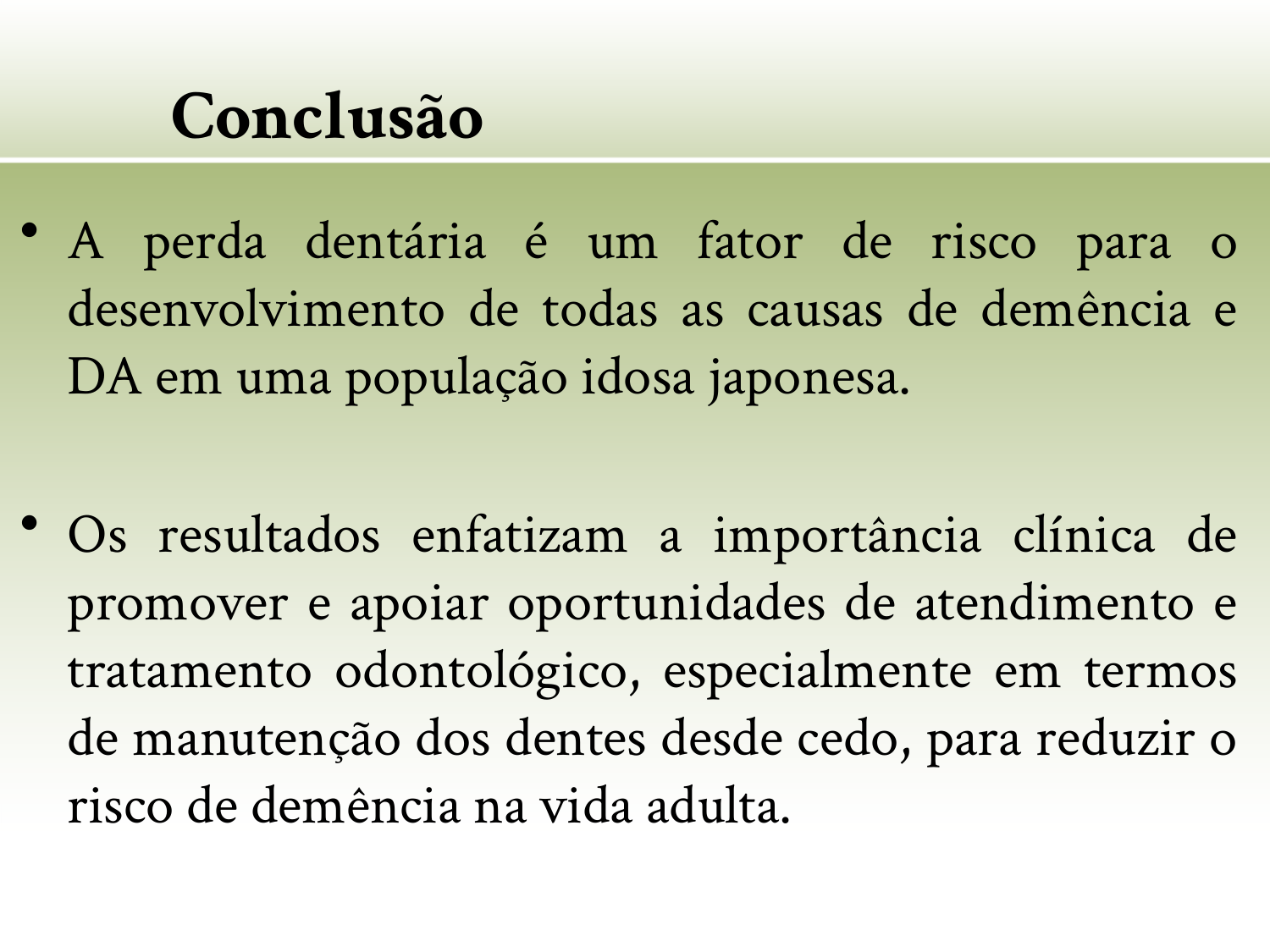

# Conclusão
A perda dentária é um fator de risco para o desenvolvimento de todas as causas de demência e DA em uma população idosa japonesa.

Os resultados enfatizam a importância clínica de promover e apoiar oportunidades de atendimento e tratamento odontológico, especialmente em termos de manutenção dos dentes desde cedo, para reduzir o risco de demência na vida adulta.